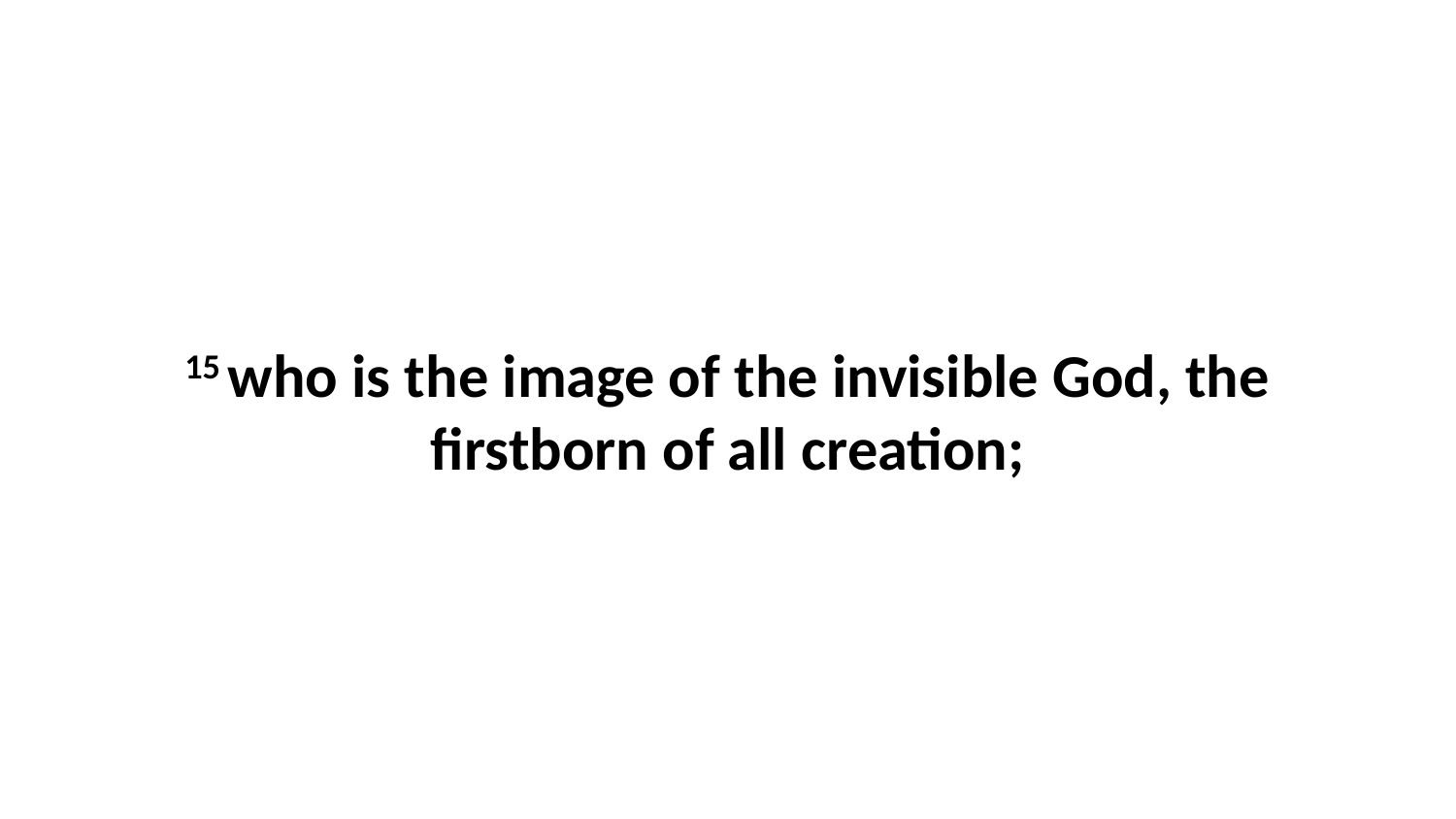

15 who is the image of the invisible God, the firstborn of all creation;